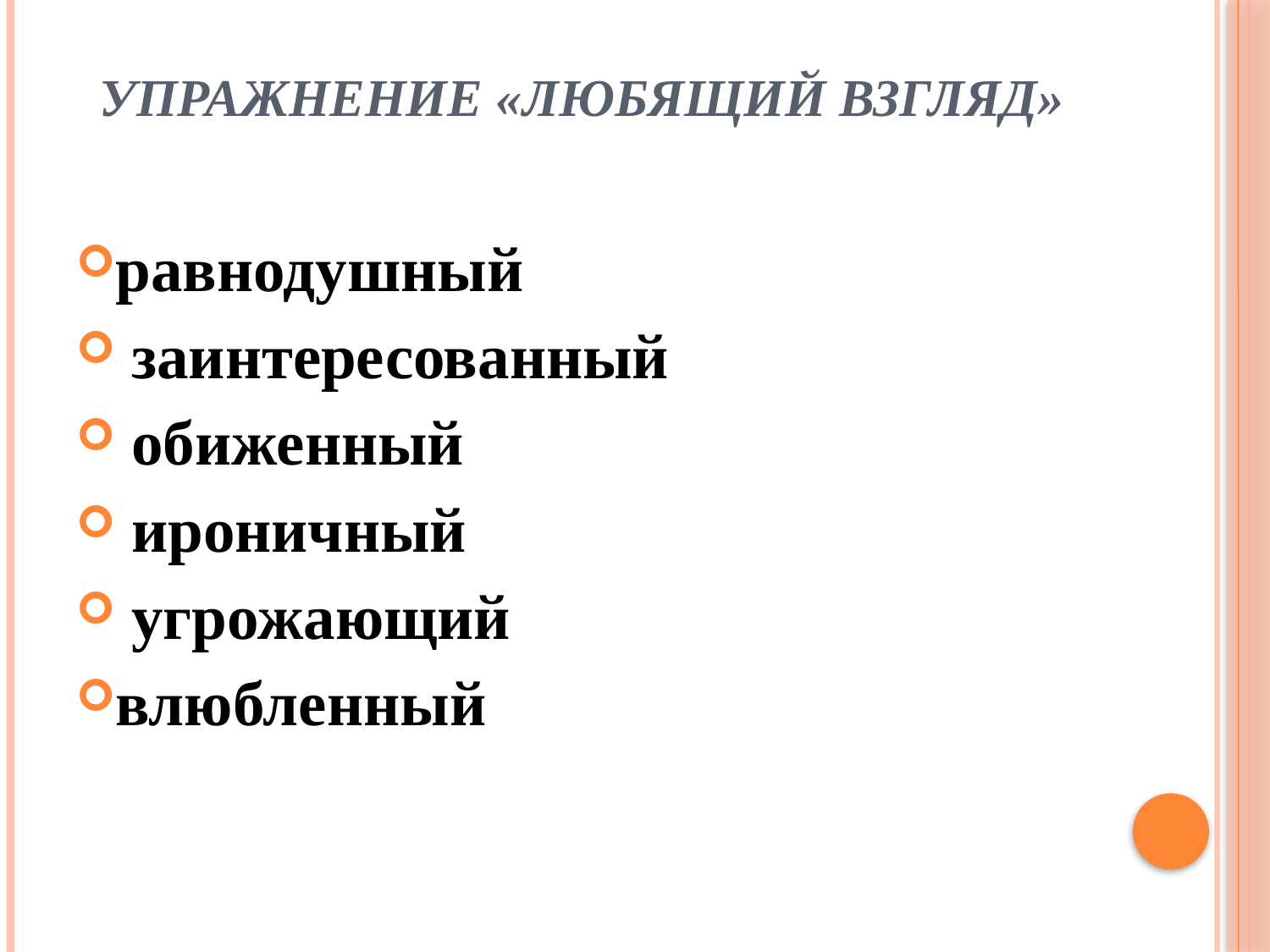

# Упражнение «Любящий взгляд»
равнодушный
 заинтересованный
 обиженный
 ироничный
 угрожающий
влюбленный